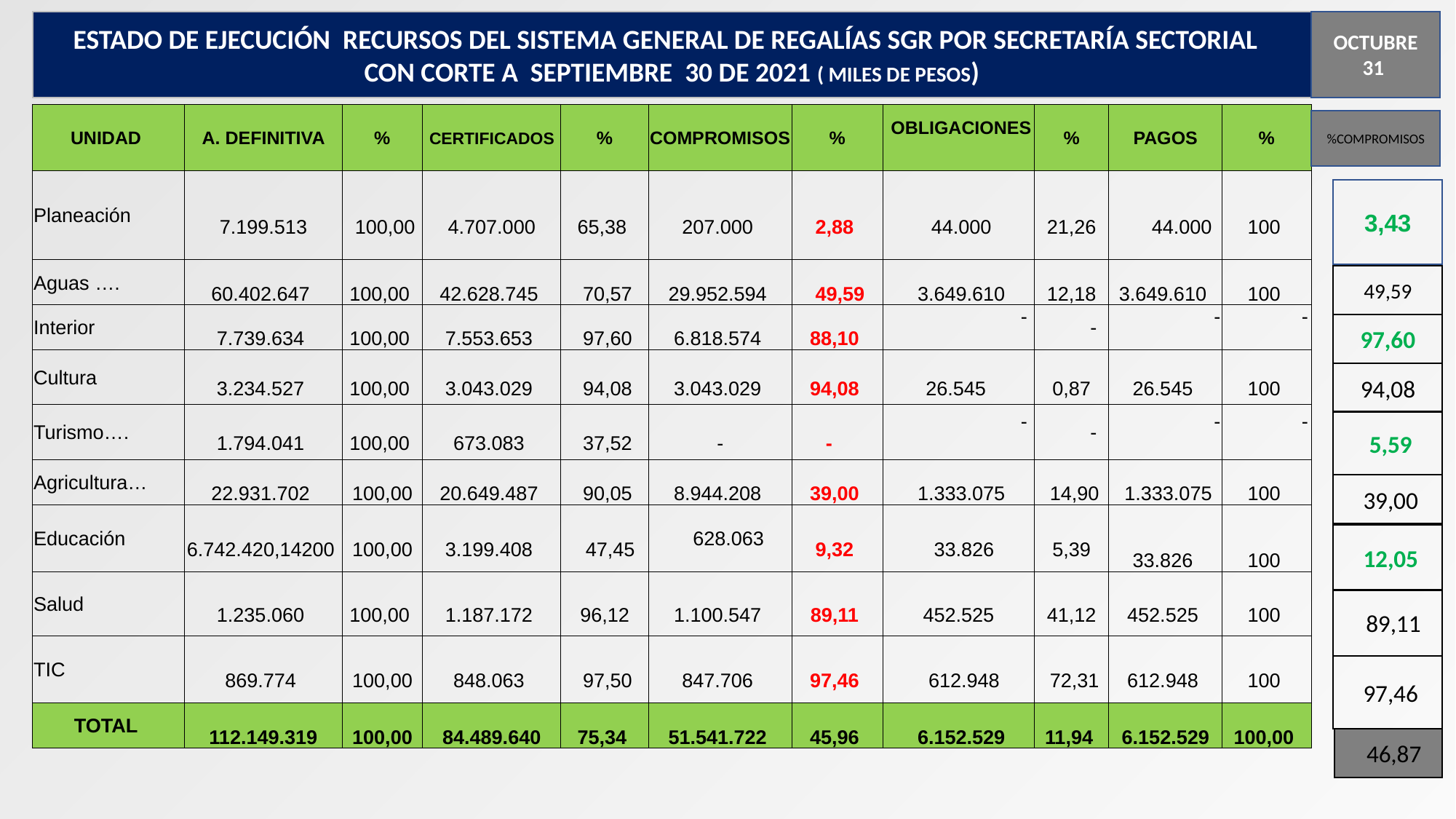

ESTADO DE EJECUCIÓN  RECURSOS DEL SISTEMA GENERAL DE REGALÍAS SGR POR SECRETARÍA SECTORIAL
CON CORTE A  SEPTIEMBRE  30 DE 2021 ( MILES DE PESOS)
OCTUBRE 31
| UNIDAD | A. DEFINITIVA | % | CERTIFICADOS | % | COMPROMISOS | % | OBLIGACIONES | % | PAGOS | % |
| --- | --- | --- | --- | --- | --- | --- | --- | --- | --- | --- |
| Planeación | 7.199.513 | 100,00 | 4.707.000 | 65,38 | 207.000 | 2,88 | 44.000 | 21,26 | 44.000 | 100 |
| Aguas …. | 60.402.647 | 100,00 | 42.628.745 | 70,57 | 29.952.594 | 49,59 | 3.649.610 | 12,18 | 3.649.610 | 100 |
| Interior | 7.739.634 | 100,00 | 7.553.653 | 97,60 | 6.818.574 | 88,10 | - | - | - | - |
| Cultura | 3.234.527 | 100,00 | 3.043.029 | 94,08 | 3.043.029 | 94,08 | 26.545 | 0,87 | 26.545 | 100 |
| Turismo…. | 1.794.041 | 100,00 | 673.083 | 37,52 | - | - | - | - | - | - |
| Agricultura… | 22.931.702 | 100,00 | 20.649.487 | 90,05 | 8.944.208 | 39,00 | 1.333.075 | 14,90 | 1.333.075 | 100 |
| Educación | 6.742.420,14200 | 100,00 | 3.199.408 | 47,45 | 628.063 | 9,32 | 33.826 | 5,39 | 33.826 | 100 |
| Salud | 1.235.060 | 100,00 | 1.187.172 | 96,12 | 1.100.547 | 89,11 | 452.525 | 41,12 | 452.525 | 100 |
| TIC | 869.774 | 100,00 | 848.063 | 97,50 | 847.706 | 97,46 | 612.948 | 72,31 | 612.948 | 100 |
| TOTAL | 112.149.319 | 100,00 | 84.489.640 | 75,34 | 51.541.722 | 45,96 | 6.152.529 | 11,94 | 6.152.529 | 100,00 |
%COMPROMISOS
3,43
49,59
97,60
94,08
 5,59
 39,00
 12,05
  89,11
 97,46
  46,87